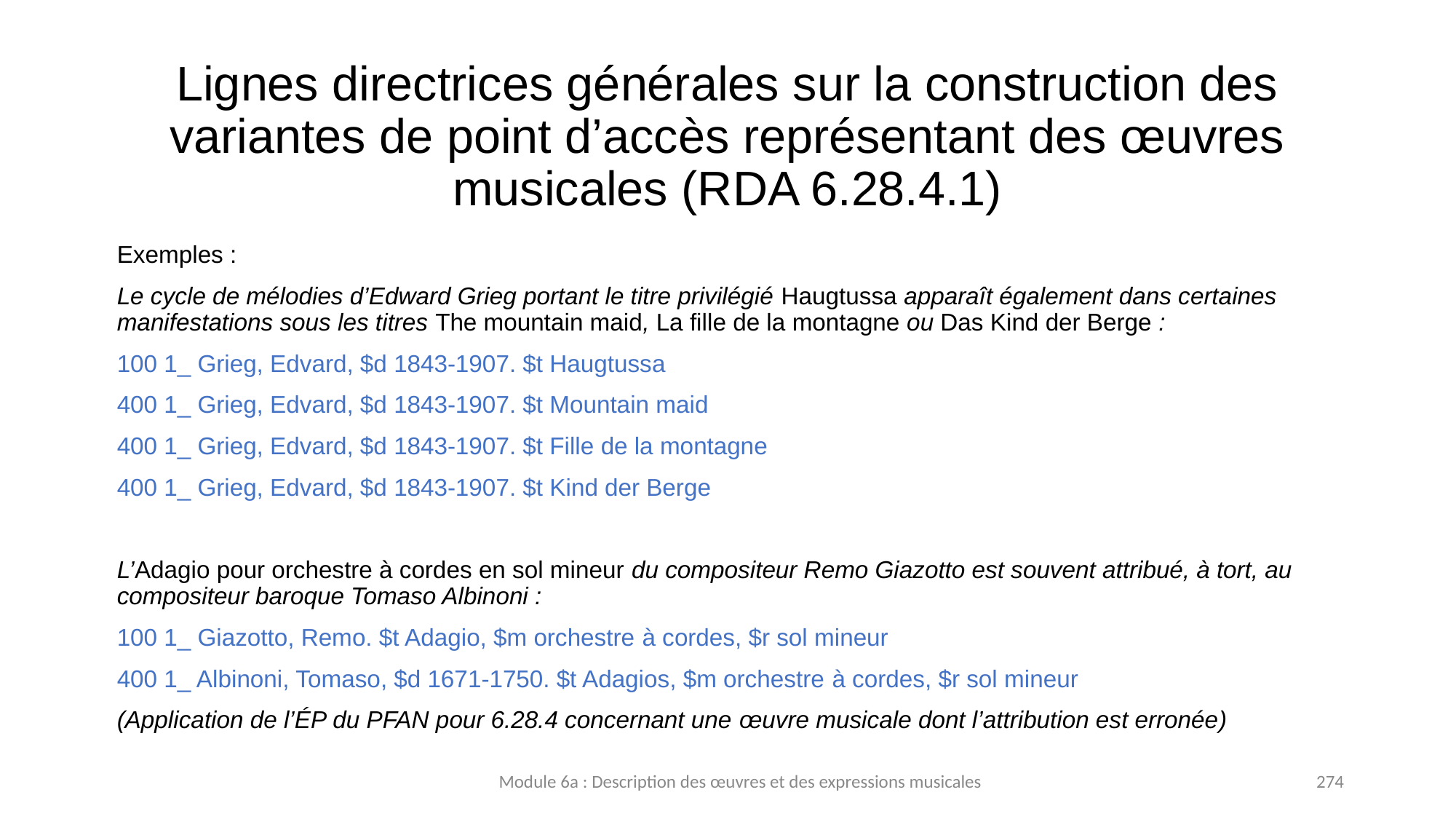

# Lignes directrices générales sur la construction des variantes de point d’accès représentant des œuvres musicales (RDA 6.28.4.1)
Exemples :
Le cycle de mélodies d’Edward Grieg portant le titre privilégié Haugtussa apparaît également dans certaines manifestations sous les titres The mountain maid, La fille de la montagne ou Das Kind der Berge :
100 1_ Grieg, Edvard, $d 1843-1907. $t Haugtussa
400 1_ Grieg, Edvard, $d 1843-1907. $t Mountain maid
400 1_ Grieg, Edvard, $d 1843-1907. $t Fille de la montagne
400 1_ Grieg, Edvard, $d 1843-1907. $t Kind der Berge

L’Adagio pour orchestre à cordes en sol mineur du compositeur Remo Giazotto est souvent attribué, à tort, au compositeur baroque Tomaso Albinoni :
100 1_ Giazotto, Remo. $t Adagio, $m orchestre à cordes, $r sol mineur
400 1_ Albinoni, Tomaso, $d 1671-1750. $t Adagios, $m orchestre à cordes, $r sol mineur
(Application de l’ÉP du PFAN pour 6.28.4 concernant une œuvre musicale dont l’attribution est erronée)
Module 6a : Description des œuvres et des expressions musicales
274